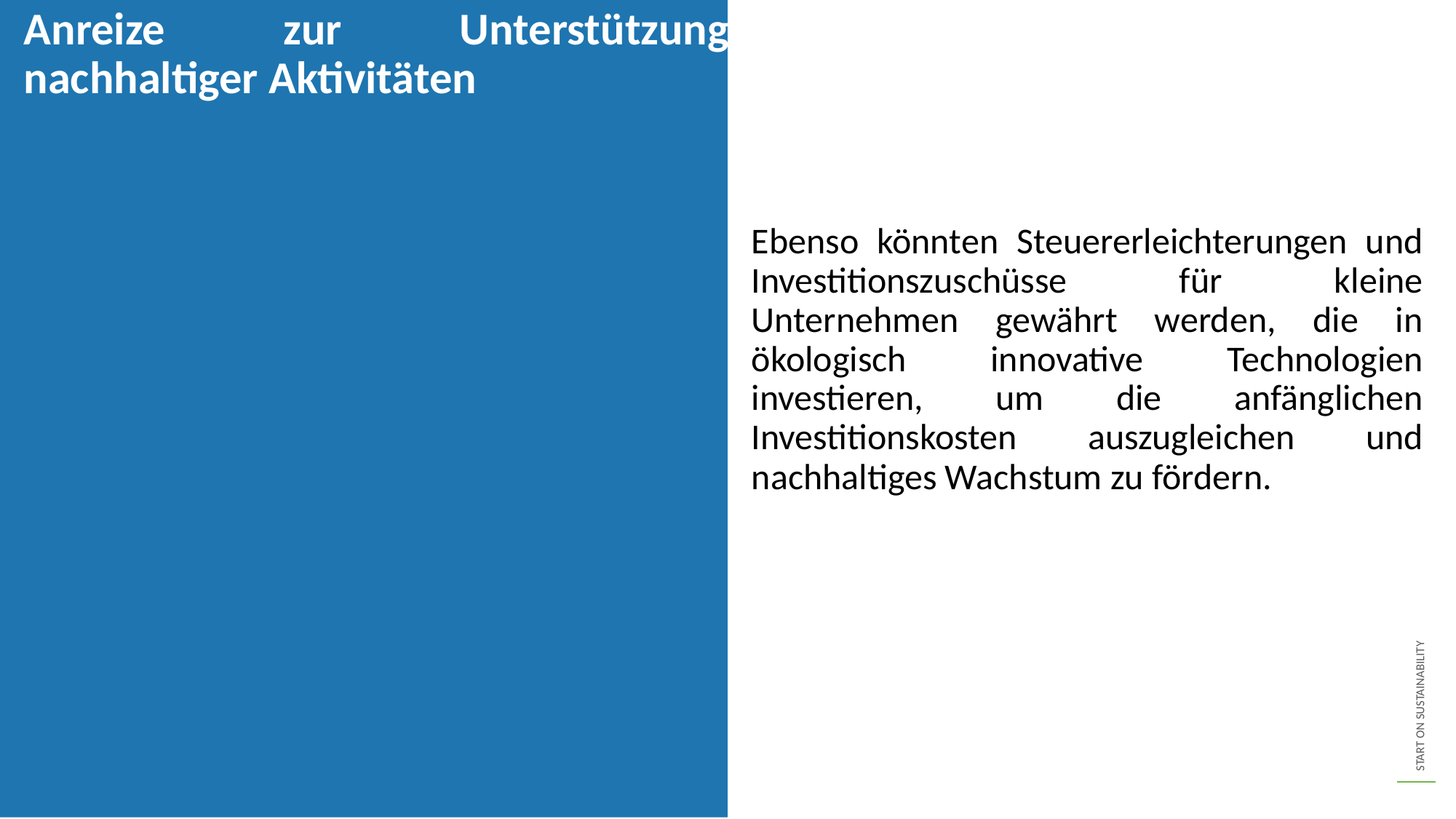

Anreize zur Unterstützung nachhaltiger Aktivitäten
Ebenso könnten Steuererleichterungen und Investitionszuschüsse für kleine Unternehmen gewährt werden, die in ökologisch innovative Technologien investieren, um die anfänglichen Investitionskosten auszugleichen und nachhaltiges Wachstum zu fördern.